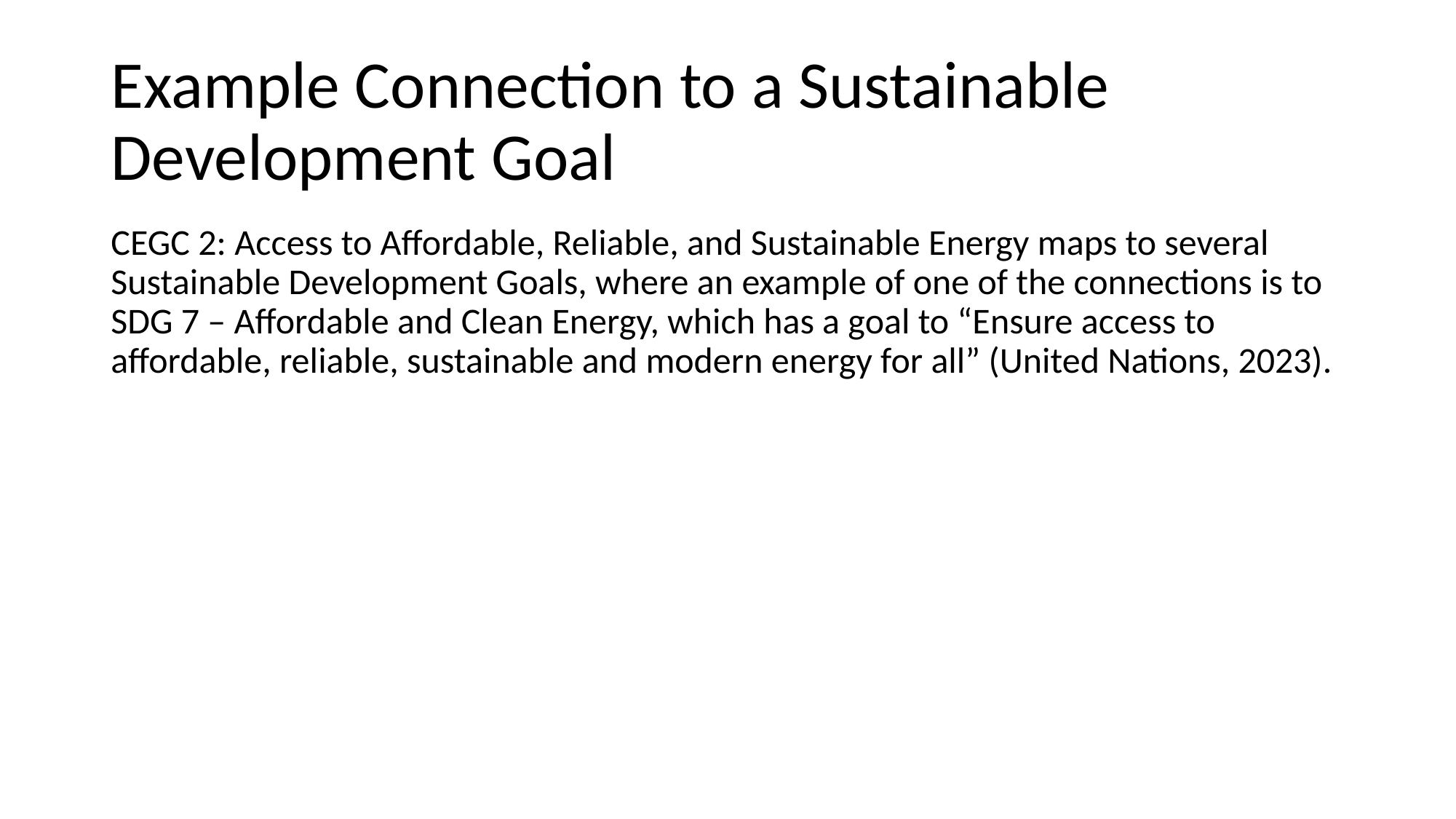

# Example Connection to a Sustainable Development Goal
CEGC 2: Access to Affordable, Reliable, and Sustainable Energy maps to several Sustainable Development Goals, where an example of one of the connections is to SDG 7 – Affordable and Clean Energy, which has a goal to “Ensure access to affordable, reliable, sustainable and modern energy for all” (United Nations, 2023).